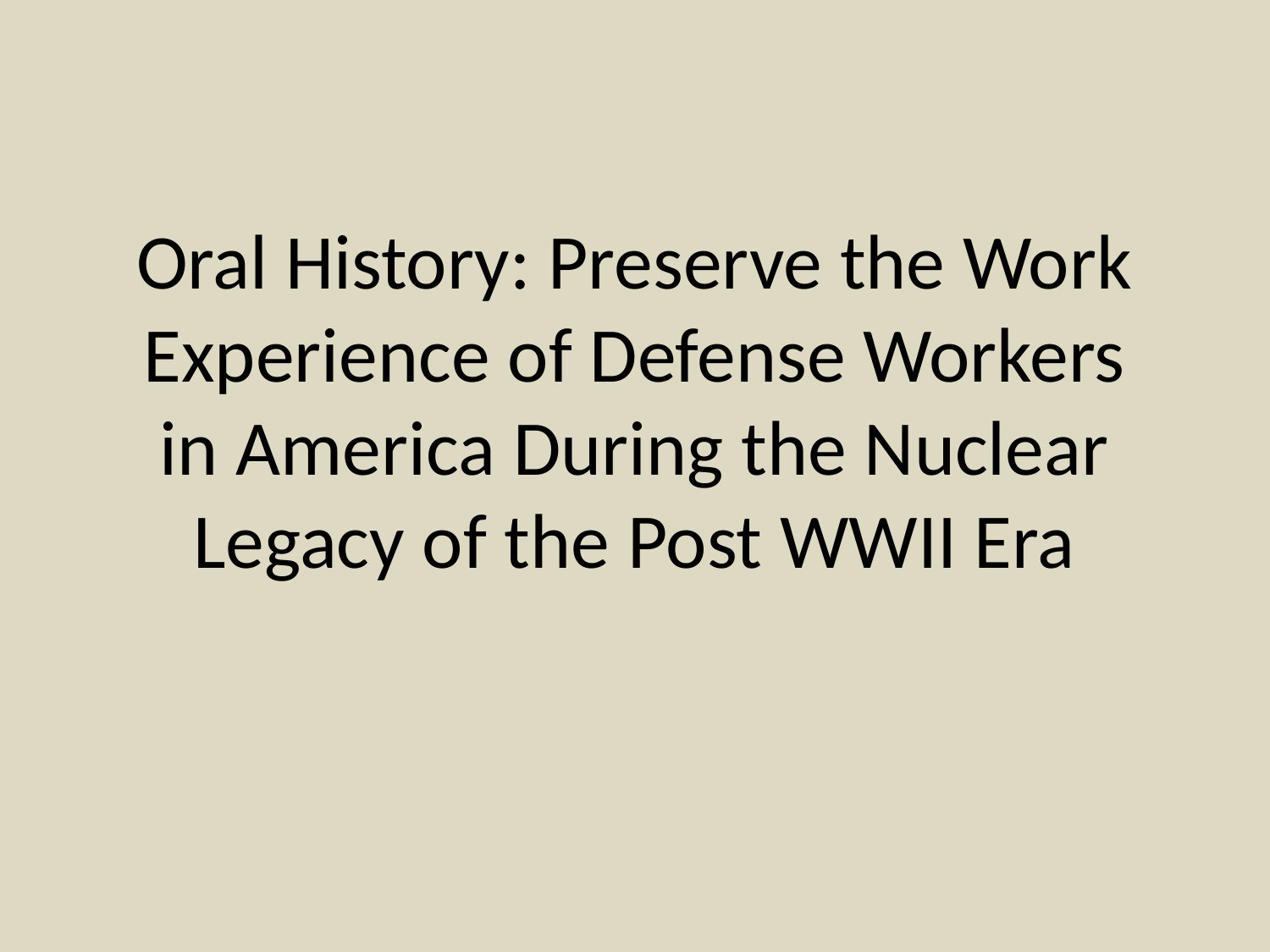

# Oral History: Preserve the Work Experience of Defense Workers in America During the Nuclear Legacy of the Post WWII Era